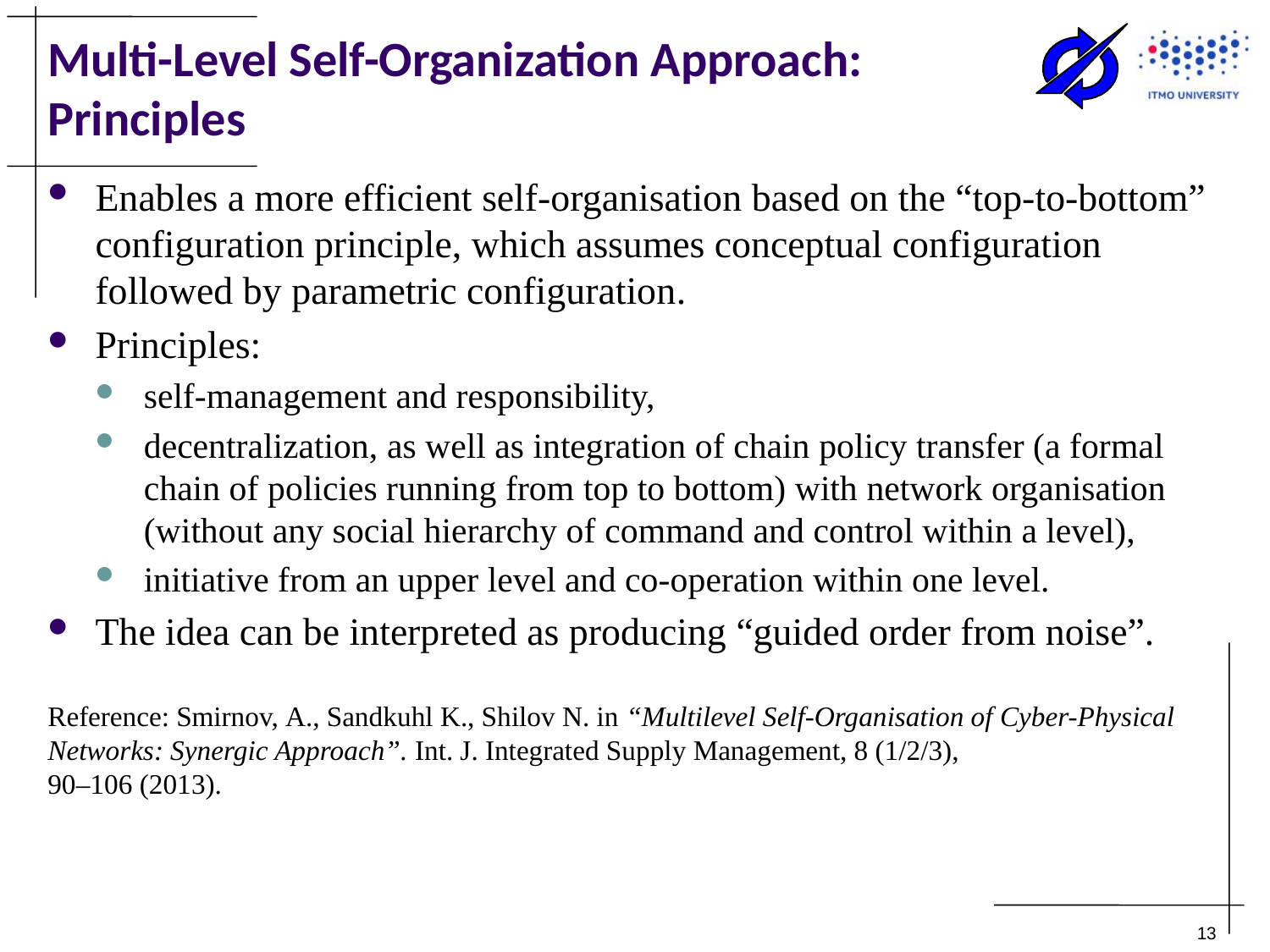

# Multi-Level Self-Organization Approach: Principles
Enables a more efficient self-organisation based on the “top-to-bottom” configuration principle, which assumes conceptual configuration followed by parametric configuration.
Principles:
self-management and responsibility,
decentralization, as well as integration of chain policy transfer (a formal chain of policies running from top to bottom) with network organisation (without any social hierarchy of command and control within a level),
initiative from an upper level and co-operation within one level.
The idea can be interpreted as producing “guided order from noise”.

Reference: Smirnov, A., Sandkuhl K., Shilov N. in “Multilevel Self-Organisation of Cyber-Physical Networks: Synergic Approach”. Int. J. Integrated Supply Management, 8 (1/2/3),
90–106 (2013).
13